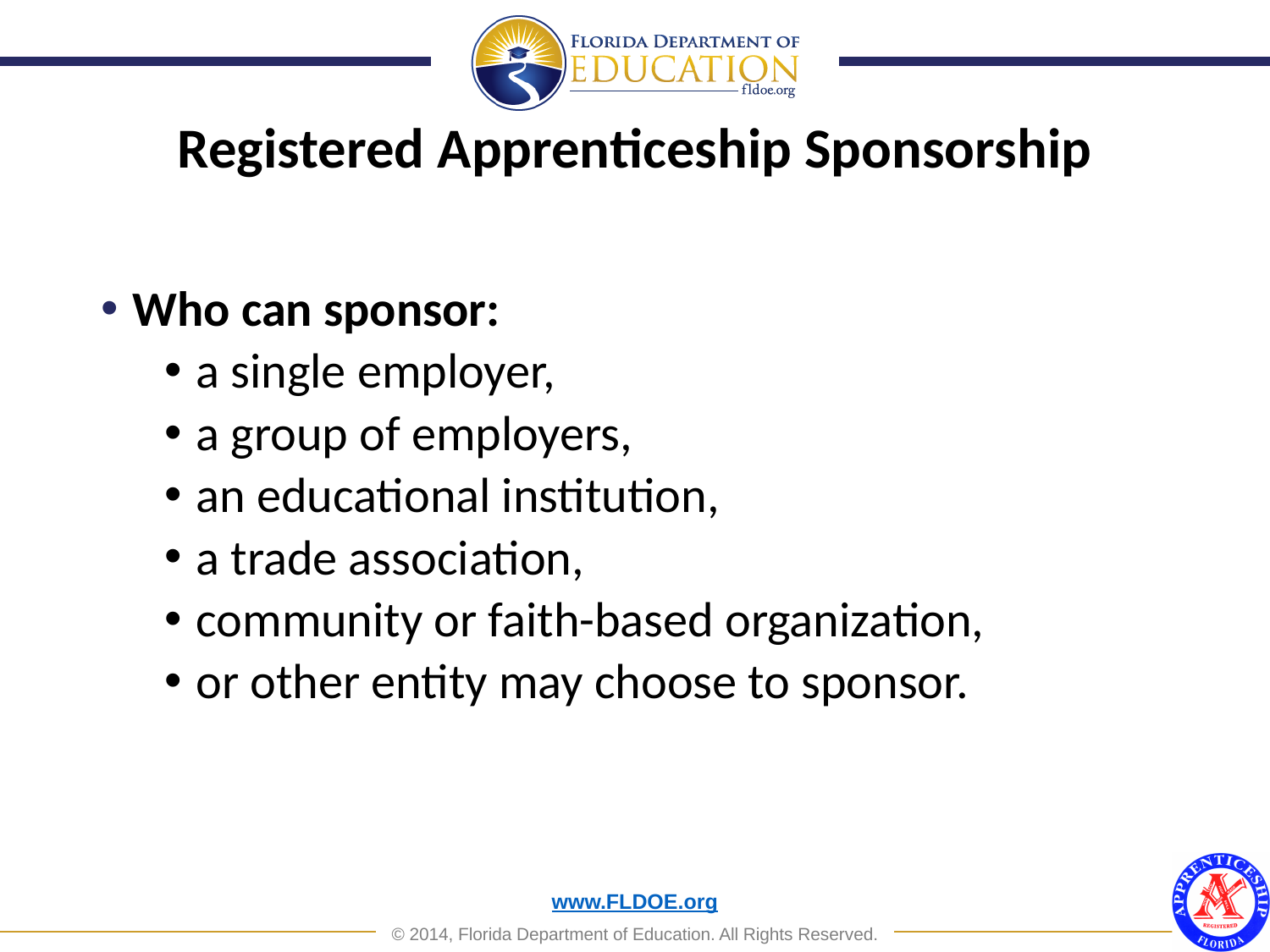

Registered Apprenticeship Sponsorship
Who can sponsor:
a single employer,
a group of employers,
an educational institution,
a trade association,
community or faith-based organization,
or other entity may choose to sponsor.